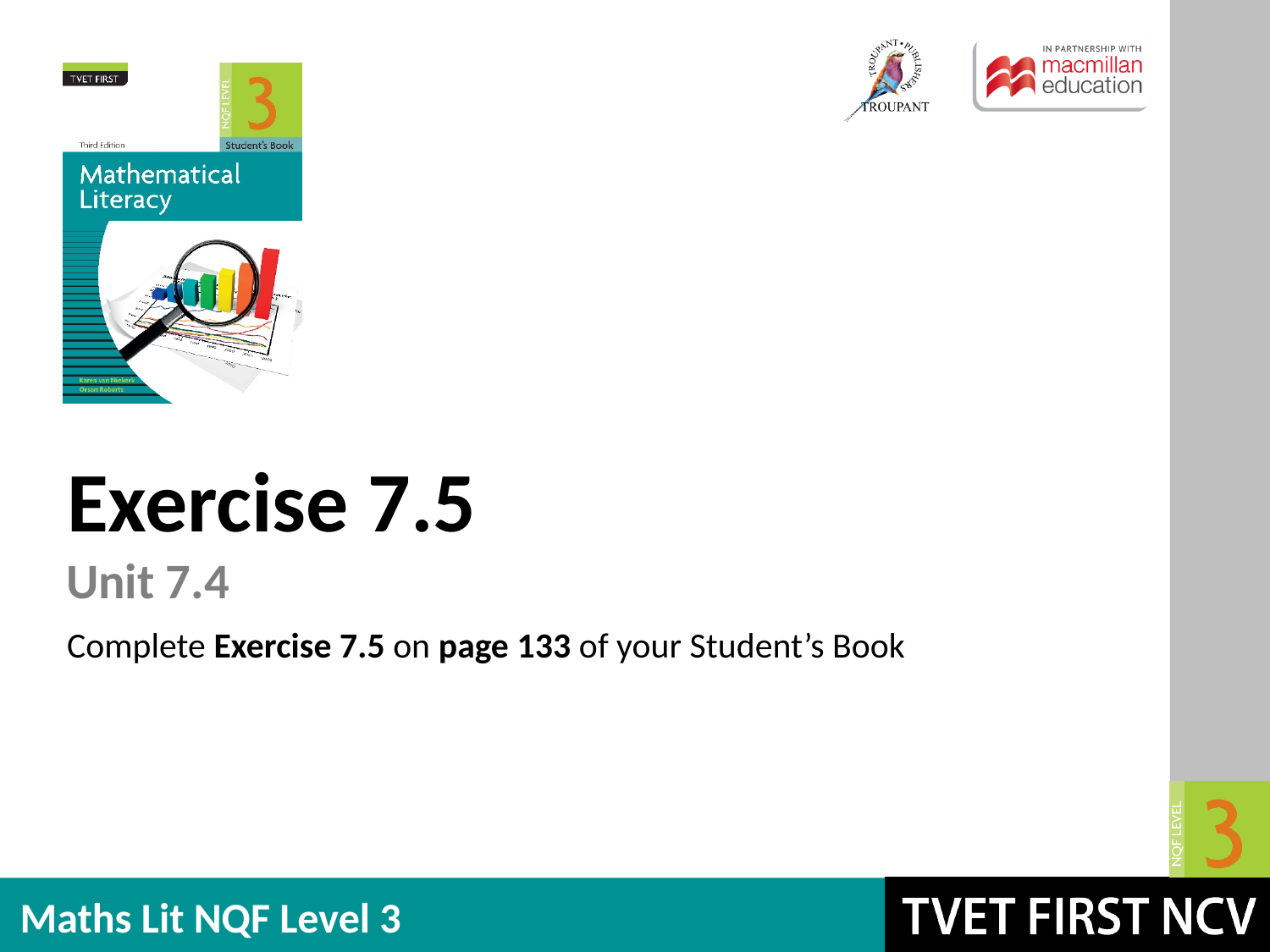

Exercise 7.5
Unit 7.4
Complete Exercise 7.5 on page 133 of your Student’s Book